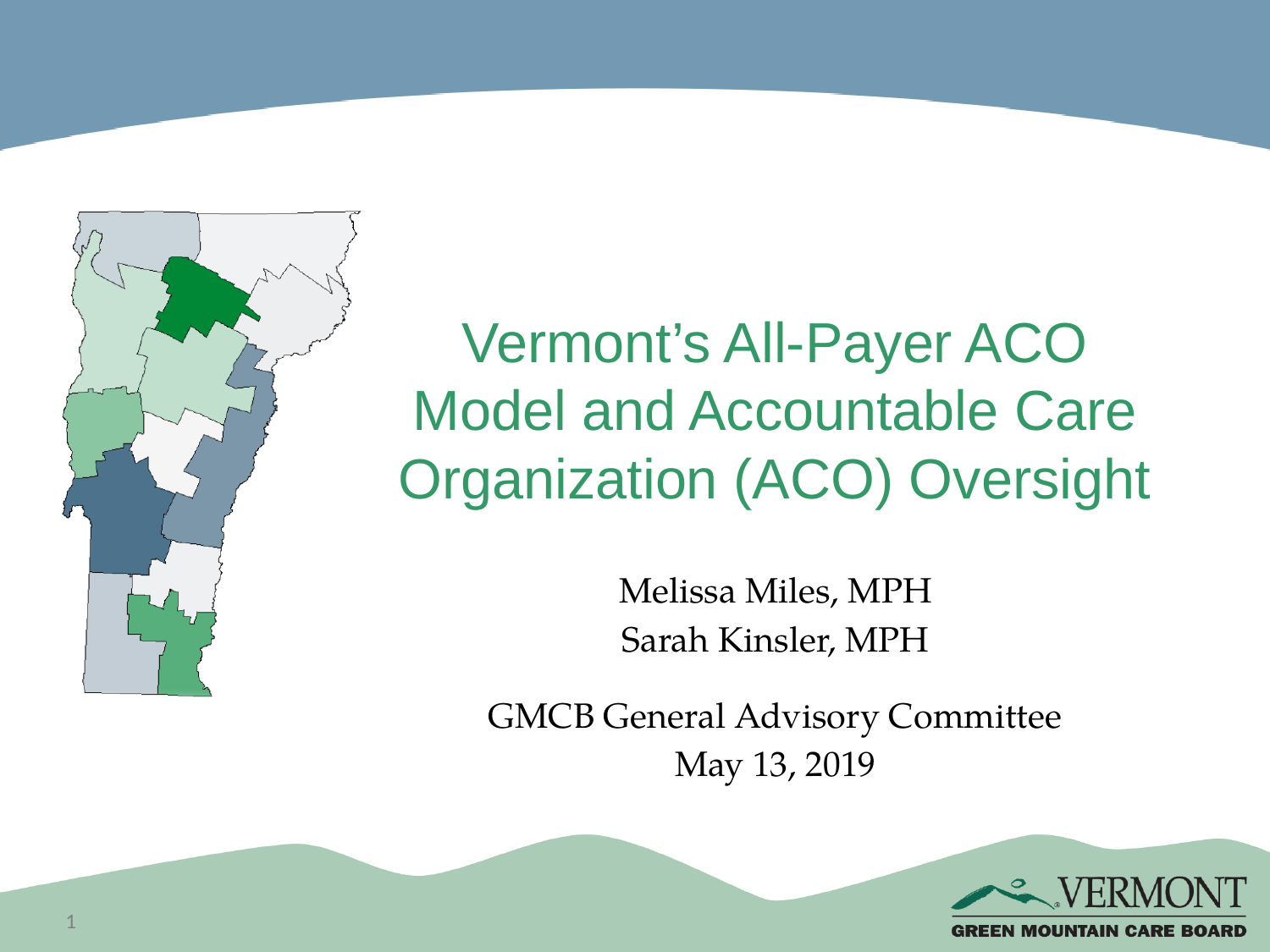

Vermont’s All-Payer ACO Model and Accountable Care Organization (ACO) Oversight
Melissa Miles, MPH
Sarah Kinsler, MPH

GMCB General Advisory Committee
May 13, 2019